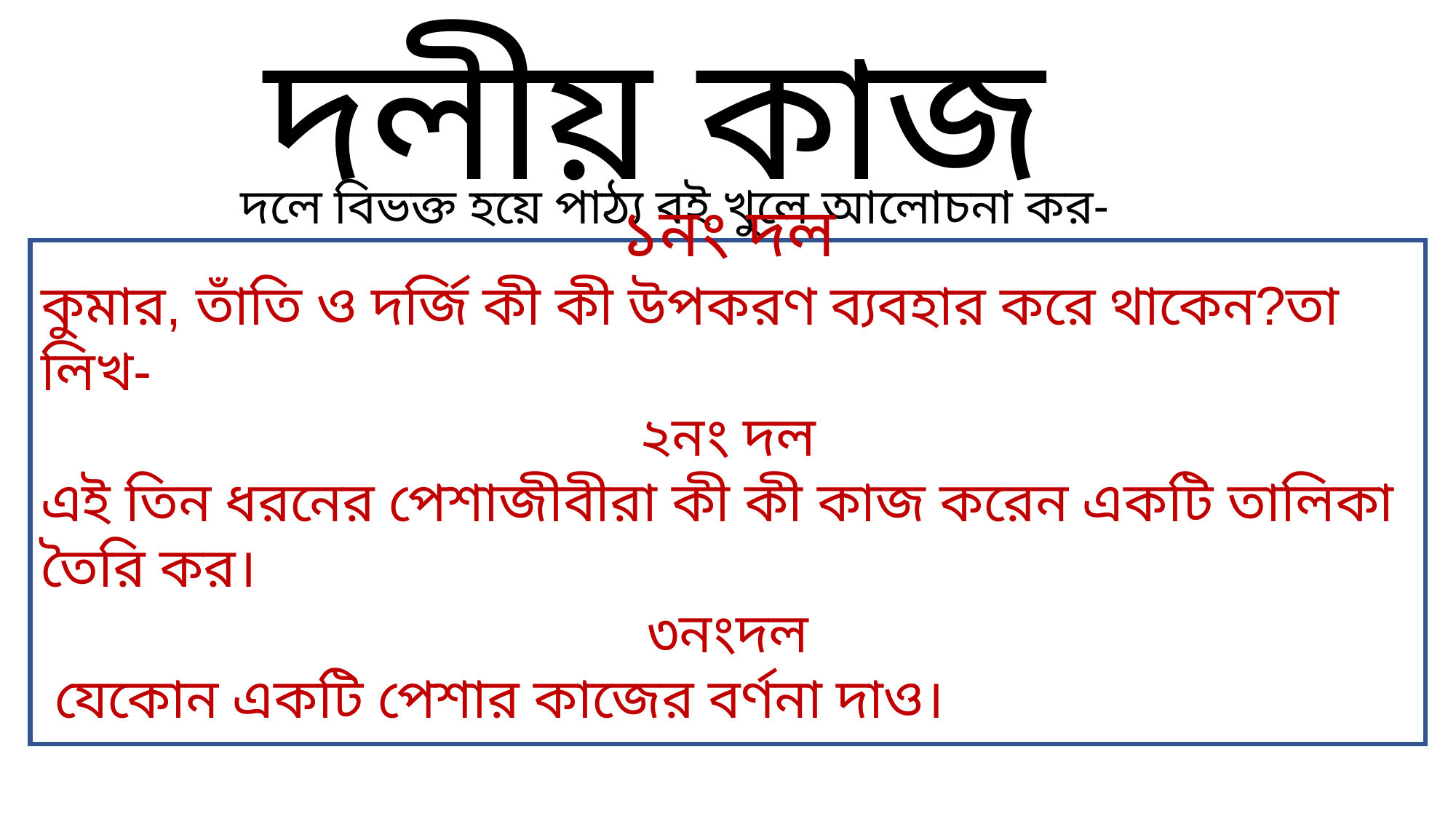

দলীয় কাজ
দলে বিভক্ত হয়ে পাঠ্য বই খুলে আলোচনা কর-
১নং দল
কুমার, তাঁতি ও দর্জি কী কী উপকরণ ব্যবহার করে থাকেন?তা লিখ-
২নং দল
এই তিন ধরনের পেশাজীবীরা কী কী কাজ করেন একটি তালিকা তৈরি কর।
৩নংদল
 যেকোন একটি পেশার কাজের বর্ণনা দাও।